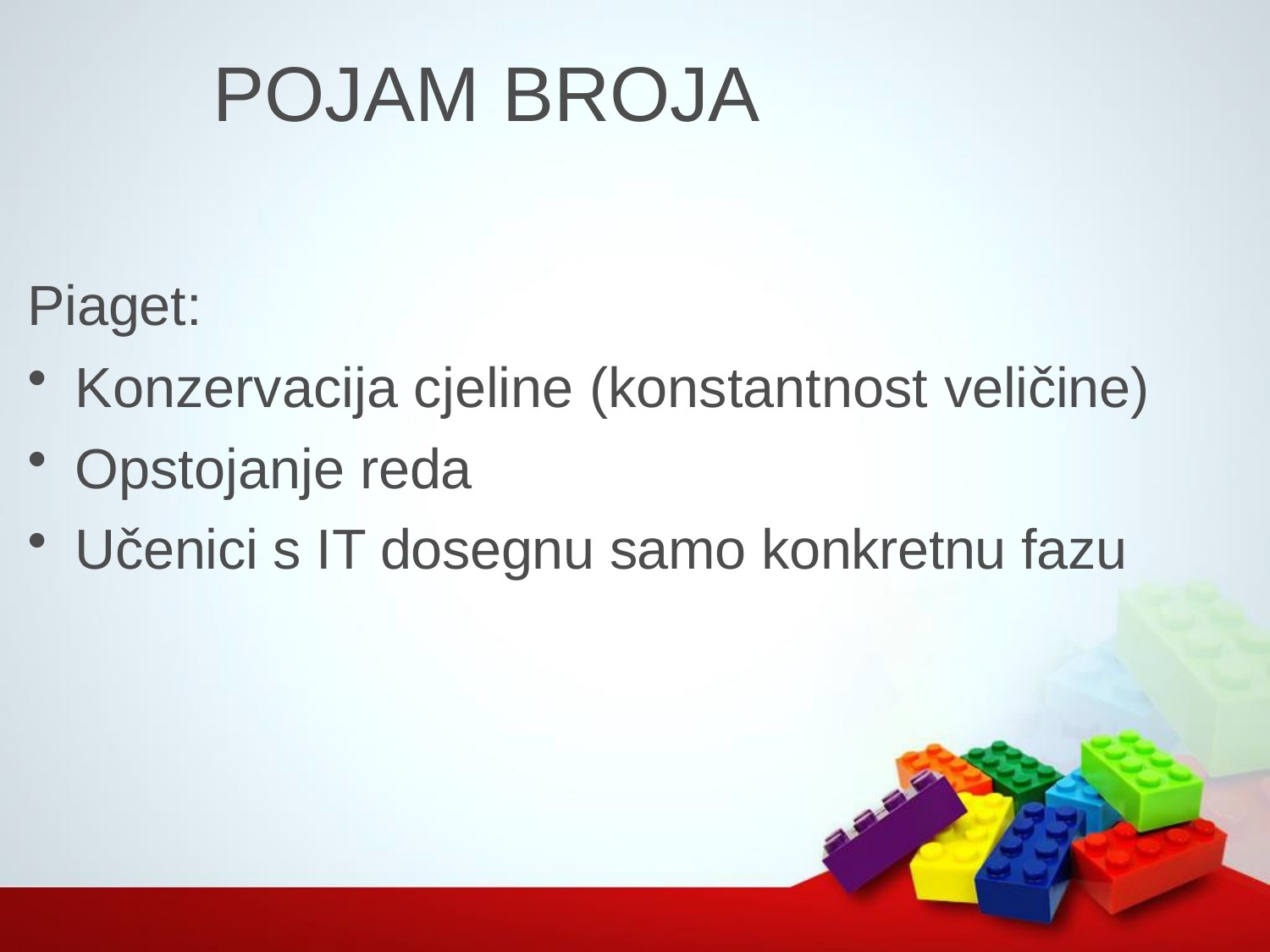

# POJAM BROJA
Piaget:
Konzervacija cjeline (konstantnost veličine)
Opstojanje reda
Učenici s IT dosegnu samo konkretnu fazu